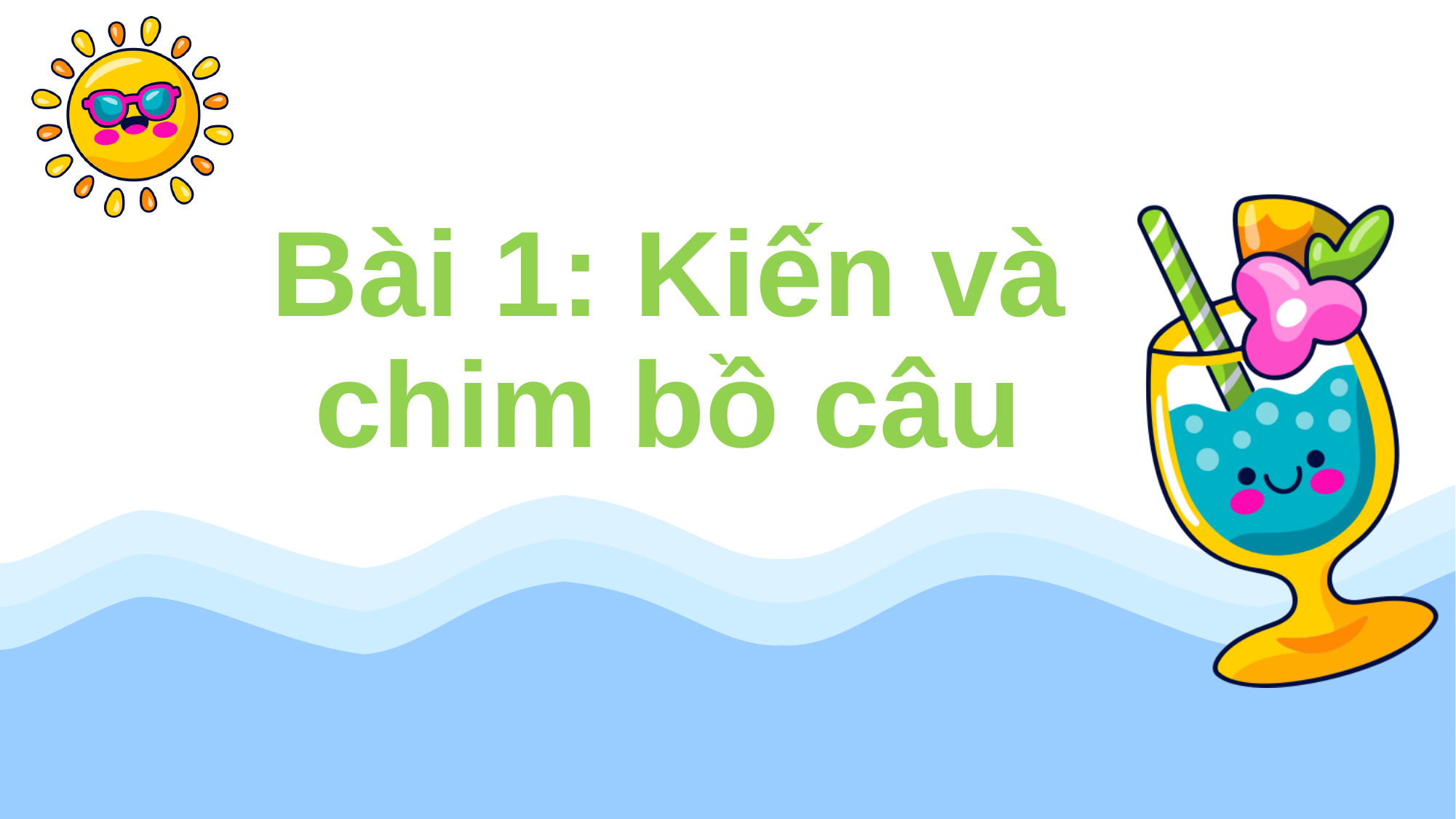

# Bài 1: Kiến và chim bồ câu